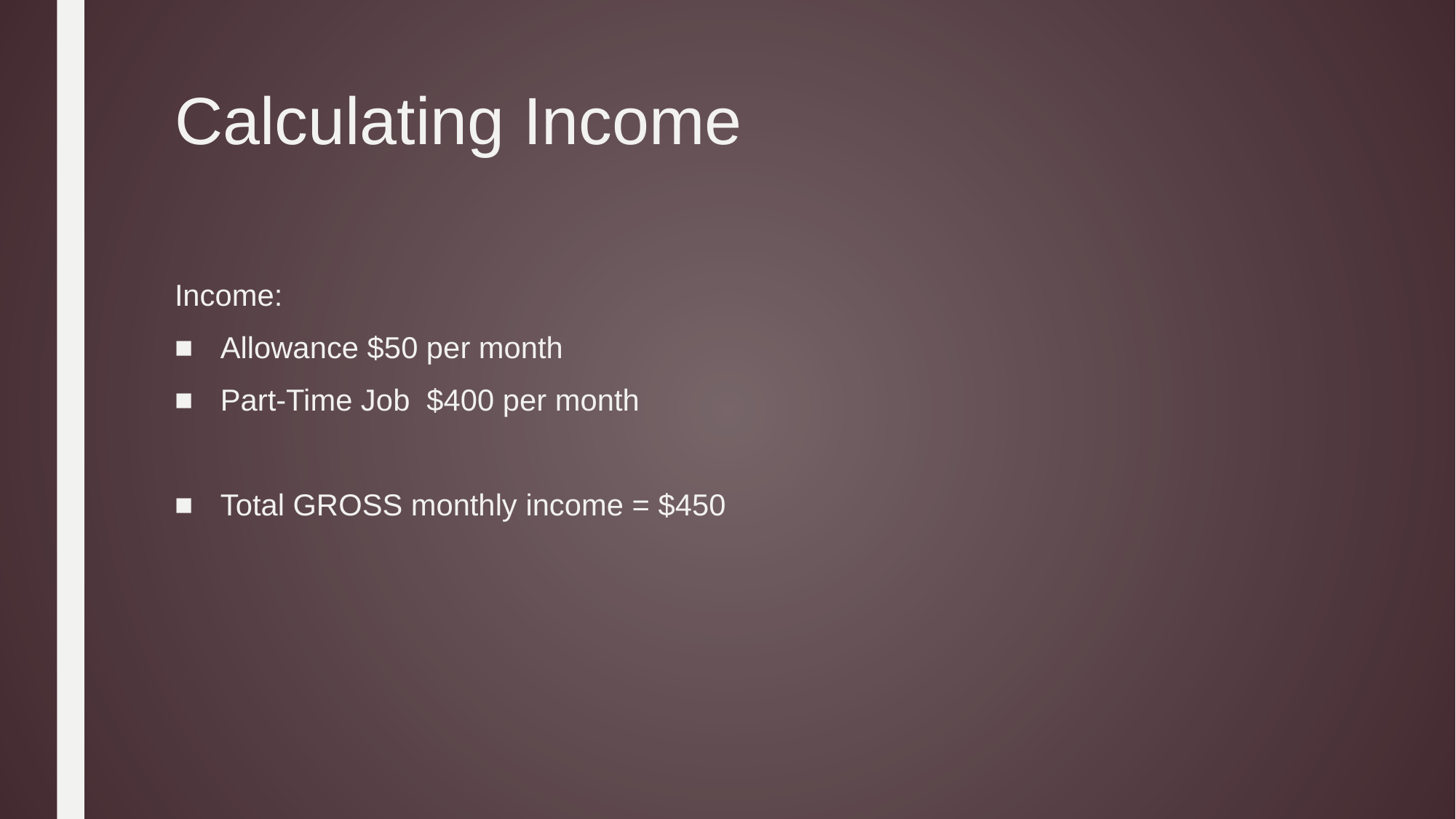

# Calculating Income
Income:
Allowance $50 per month
Part-Time Job  $400 per month

Total GROSS monthly income = $450